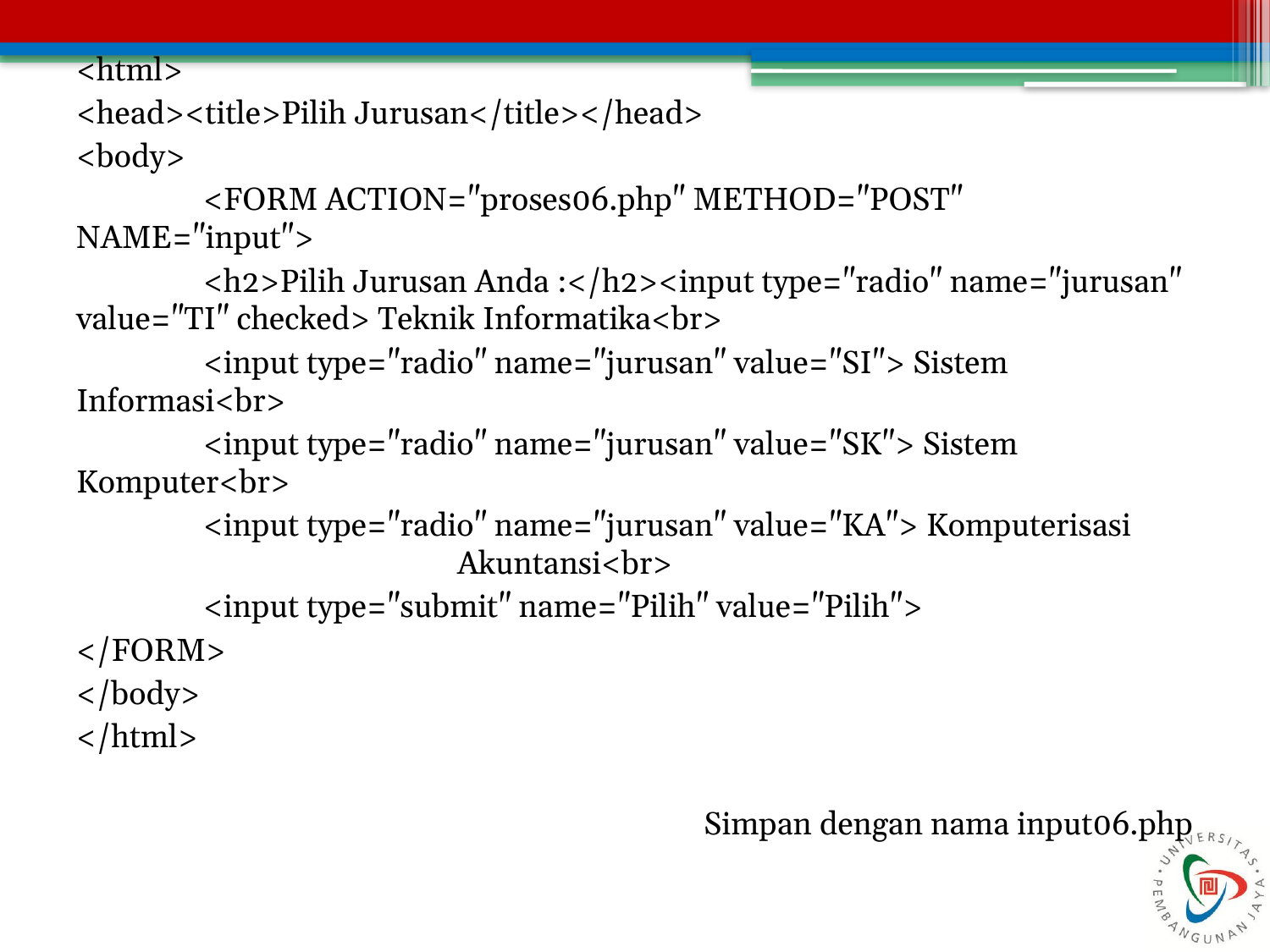

<html>
<head><title>Pilih Jurusan</title></head>
<body>
	<FORM ACTION="proses06.php" METHOD="POST" NAME="input">
	<h2>Pilih Jurusan Anda :</h2><input type="radio" name="jurusan"  value="TI" checked> Teknik Informatika<br>
	<input type="radio" name="jurusan" value="SI"> Sistem Informasi<br>
	<input type="radio" name="jurusan" value="SK"> Sistem Komputer<br>
	<input type="radio" name="jurusan" value="KA"> Komputerisasi  			Akuntansi<br>
	<input type="submit" name="Pilih" value="Pilih">
</FORM>
</body>
</html>

Simpan dengan nama input06.php